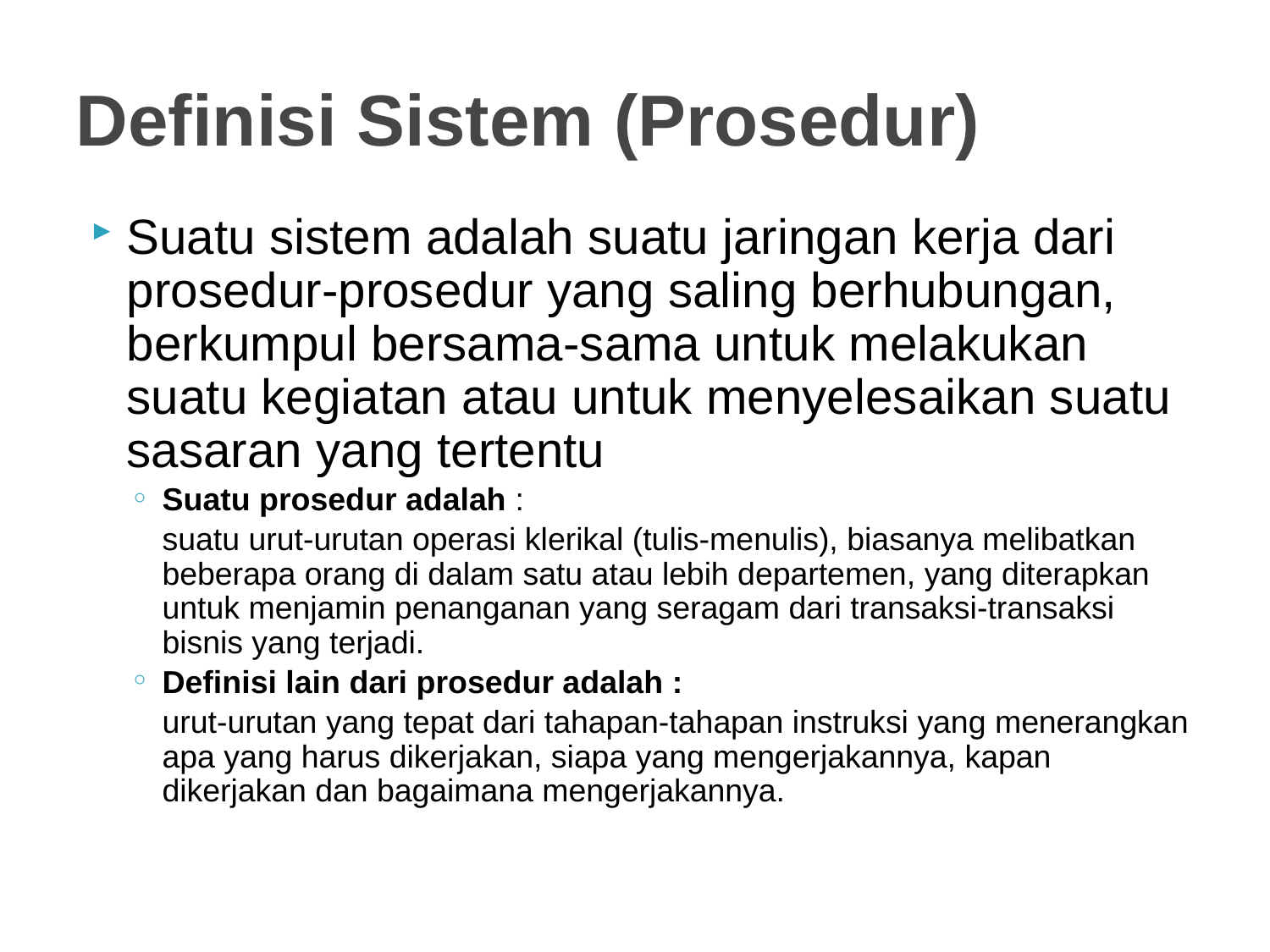

# Definisi Sistem (Prosedur)
Suatu sistem adalah suatu jaringan kerja dari prosedur-prosedur yang saling berhubungan, berkumpul bersama-sama untuk melakukan suatu kegiatan atau untuk menyelesaikan suatu sasaran yang tertentu
Suatu prosedur adalah :
	suatu urut-urutan operasi klerikal (tulis-menulis), biasanya melibatkan beberapa orang di dalam satu atau lebih departemen, yang diterapkan untuk menjamin penanganan yang seragam dari transaksi-transaksi bisnis yang terjadi.
Definisi lain dari prosedur adalah :
	urut-urutan yang tepat dari tahapan-tahapan instruksi yang menerangkan apa yang harus dikerjakan, siapa yang mengerjakannya, kapan dikerjakan dan bagaimana mengerjakannya.